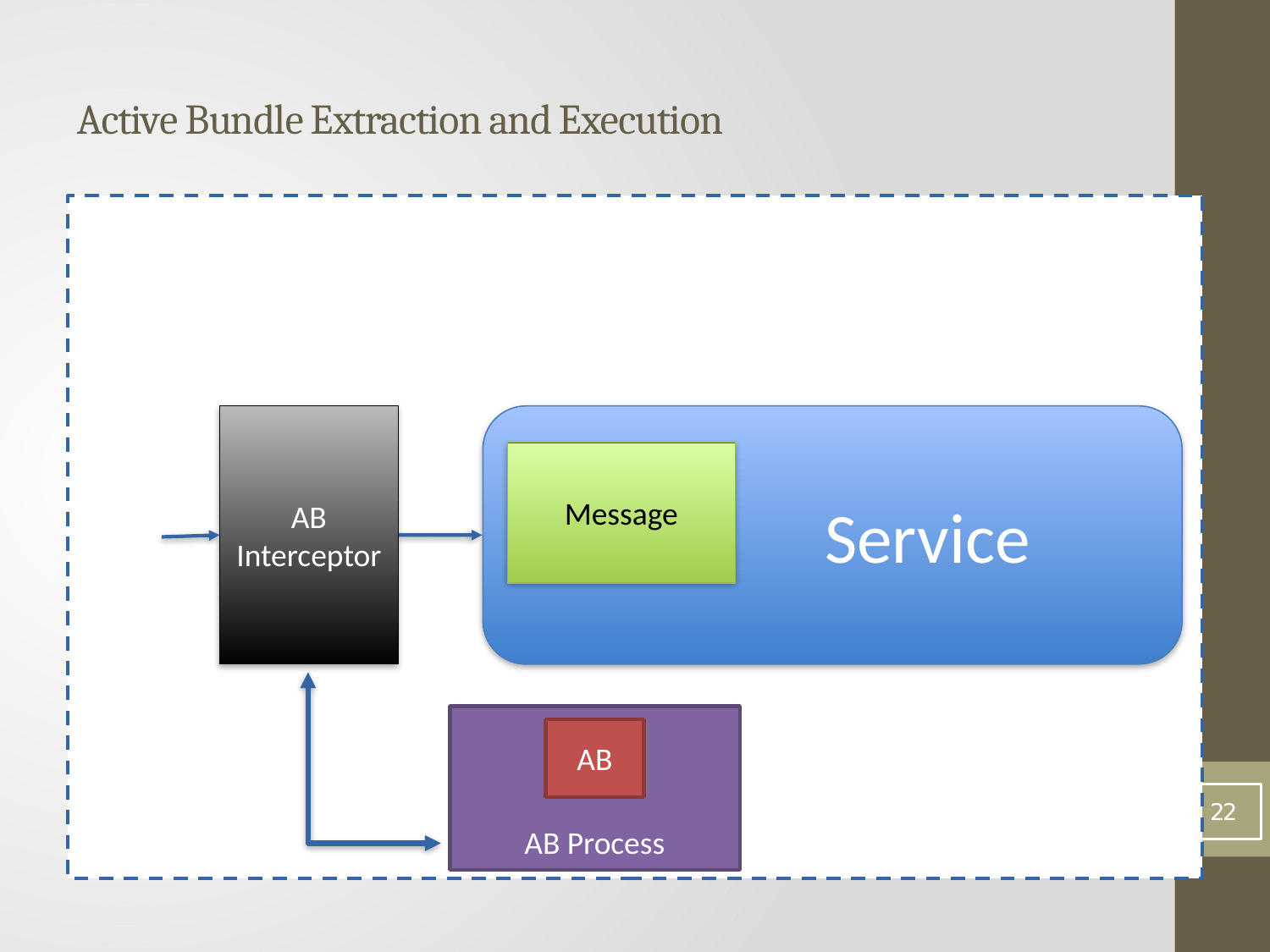

# Active Bundle Extraction and Execution
Service Domain

AB Interceptor

            Service

Message

AB Process

AB
22